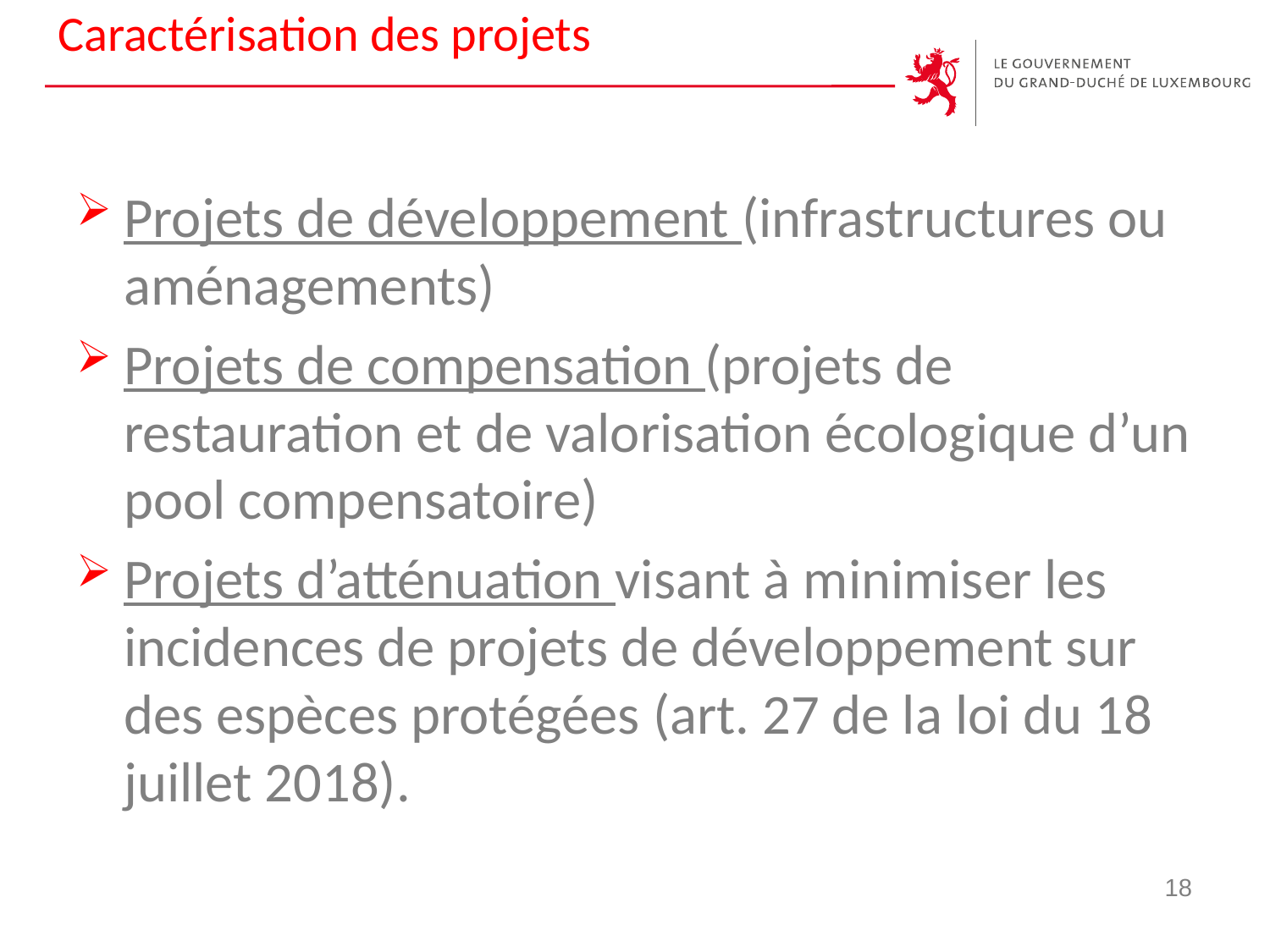

# Caractérisation des projets
Projets de développement (infrastructures ou  aménagements)
Projets de compensation (projets de restauration et de valorisation écologique d’un pool compensatoire)
Projets d’atténuation visant à minimiser les incidences de projets de développement sur des espèces protégées (art. 27 de la loi du 18 juillet 2018).

18